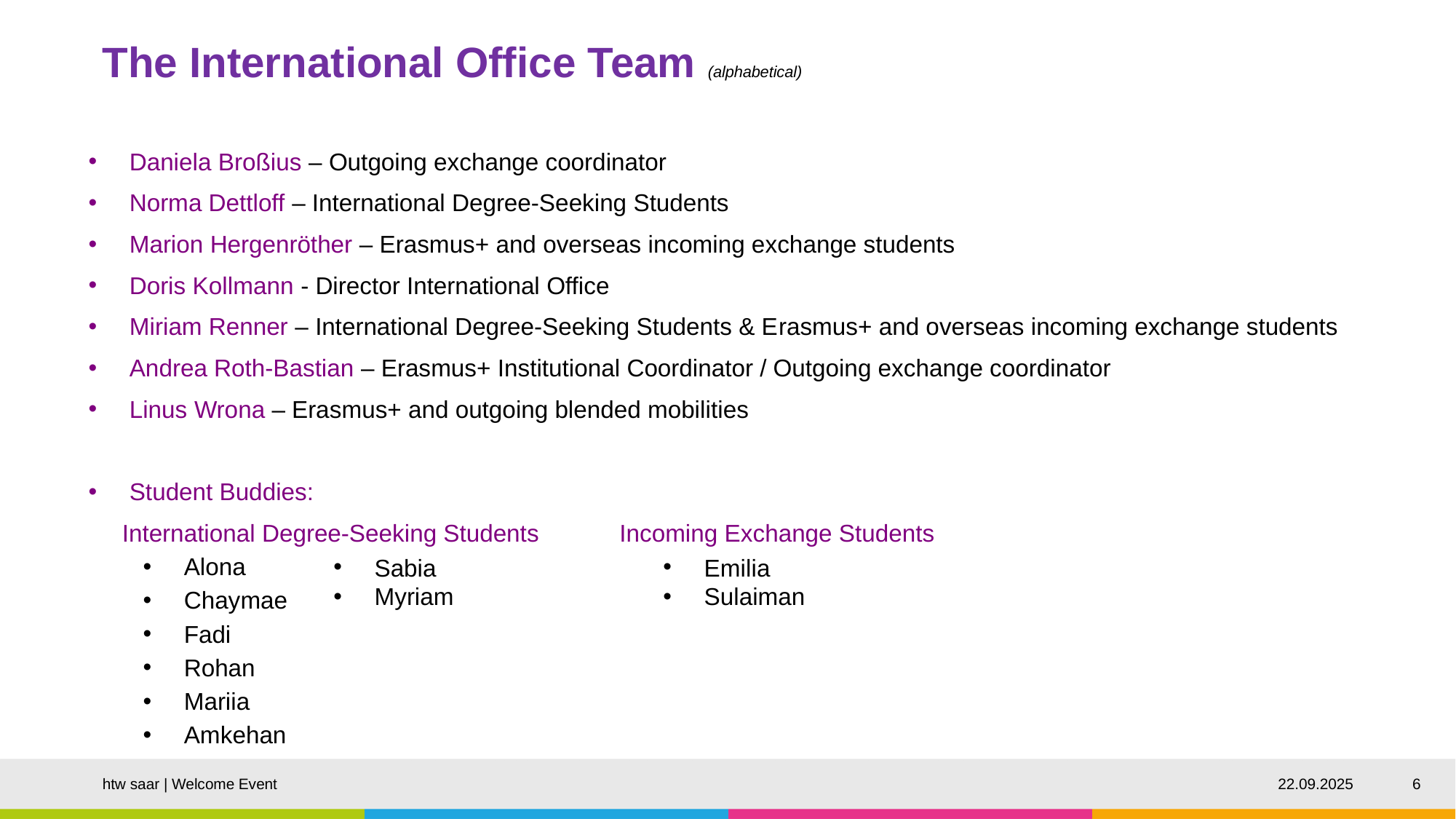

The International Office Team (alphabetical)

Daniela Broßius – Outgoing exchange coordinator
Norma Dettloff – International Degree-Seeking Students
Marion Hergenröther – Erasmus+ and overseas incoming exchange students
Doris Kollmann - Director International Office
Miriam Renner – International Degree-Seeking Students & Erasmus+ and overseas incoming exchange students
Andrea Roth-Bastian – Erasmus+ Institutional Coordinator / Outgoing exchange coordinator
Linus Wrona – Erasmus+ and outgoing blended mobilities

Student Buddies:
     International Degree-Seeking Students            Incoming Exchange Students
Alona
Chaymae
Fadi
Rohan
Mariia
Amkehan

Sabia
Myriam
Emilia
Sulaiman
22.09.2025
htw saar | Welcome Event
6